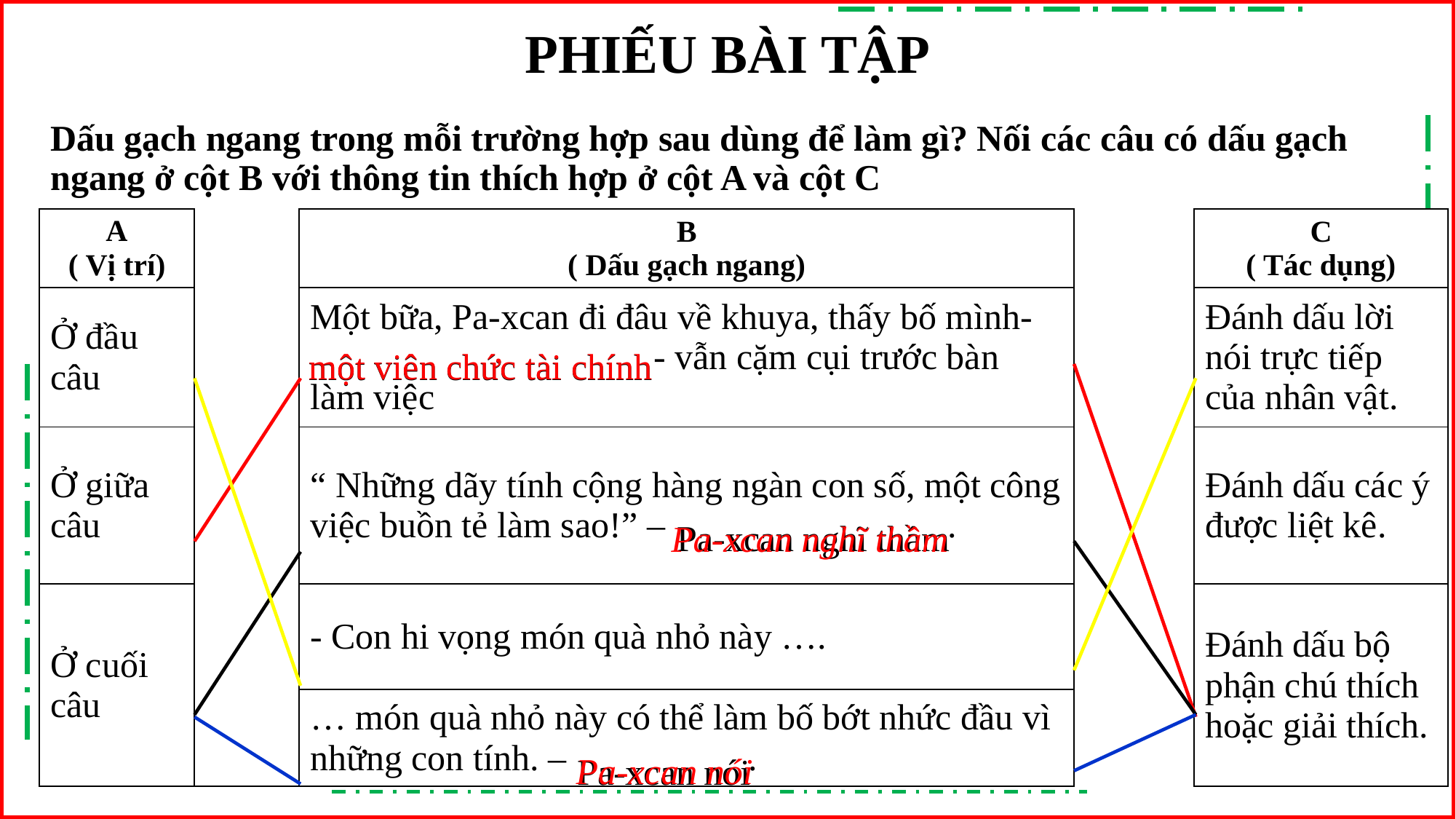

# PHIẾU BÀI TẬP
Dấu gạch ngang trong mỗi trường hợp sau dùng để làm gì? Nối các câu có dấu gạch ngang ở cột B với thông tin thích hợp ở cột A và cột C
| A ( Vị trí) |  | B ( Dấu gạch ngang) |  | C ( Tác dụng) |
| --- | --- | --- | --- | --- |
| Ở đầu câu |  | Một bữa, Pa-xcan đi đâu về khuya, thấy bố mình- một viên chức tài chính- vẫn cặm cụi trước bàn làm việc |  | Đánh dấu lời nói trực tiếp của nhân vật. |
| Ở giữa câu |  | “ Những dãy tính cộng hàng ngàn con số, một công việc buồn tẻ làm sao!” – Pa-xcan nghĩ thầm. |  | Đánh dấu các ý được liệt kê. |
| Ở cuối câu |  | - Con hi vọng món quà nhỏ này …. |  | Đánh dấu bộ phận chú thích hoặc giải thích. |
|  |  | … món quà nhỏ này có thể làm bố bớt nhức đầu vì những con tính. – Pa-xcan nói. |  |  |
một viên chức tài chính
một viên chức tài chính
Pa-xcan nghĩ thầm
Pa-xcan nghĩ thầm
Pa-xcan nói
Pa-xcan nói